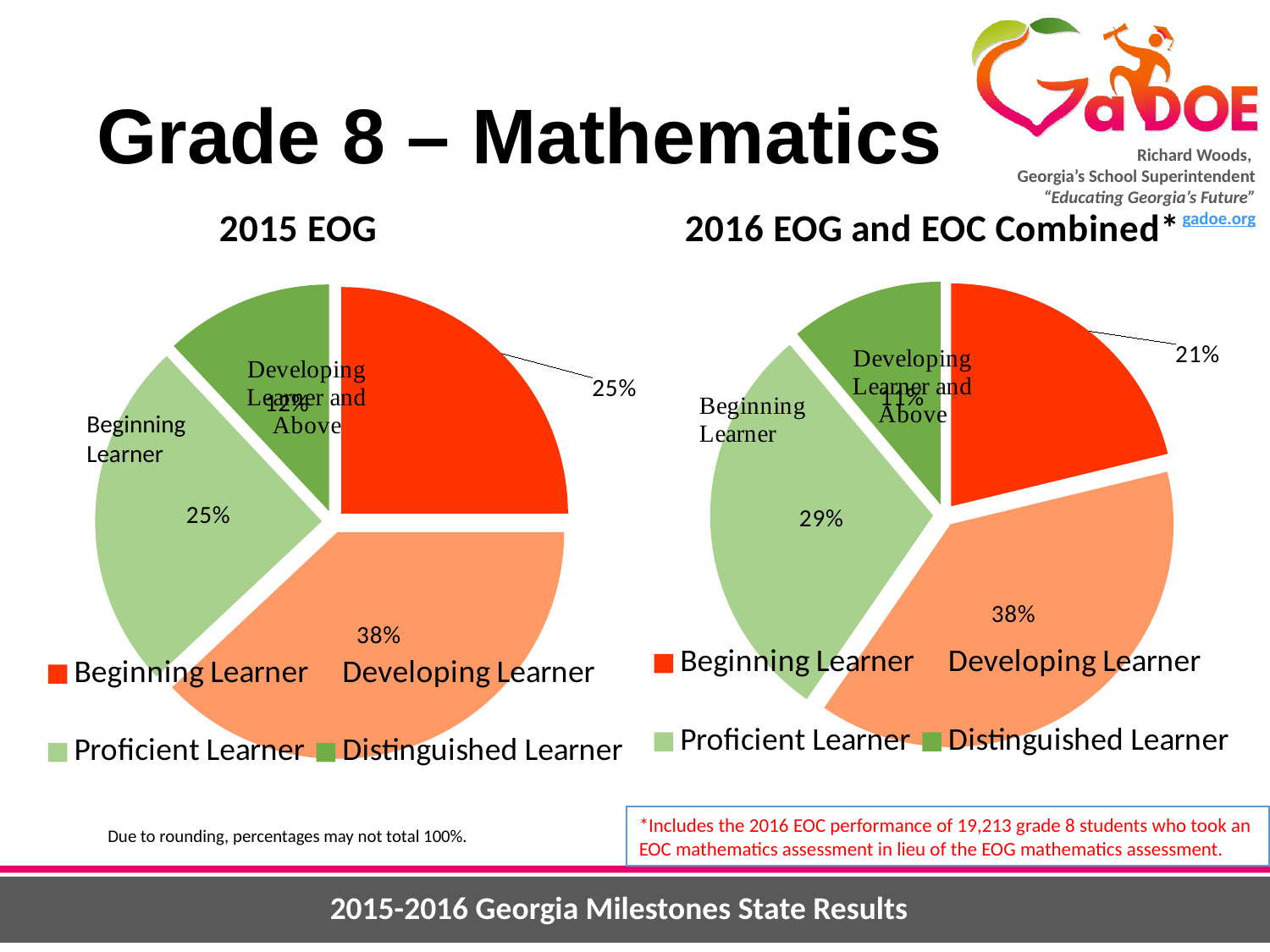

# Grade 8 – Mathematics

[unsupported chart]

[unsupported chart]

Beginning Learner
*Includes the 2016 EOC performance of 19,213 grade 8 students who took an EOC mathematics assessment in lieu of the EOG mathematics assessment.
Due to rounding, percentages may not total 100%.
2015-2016 Georgia Milestones State Results